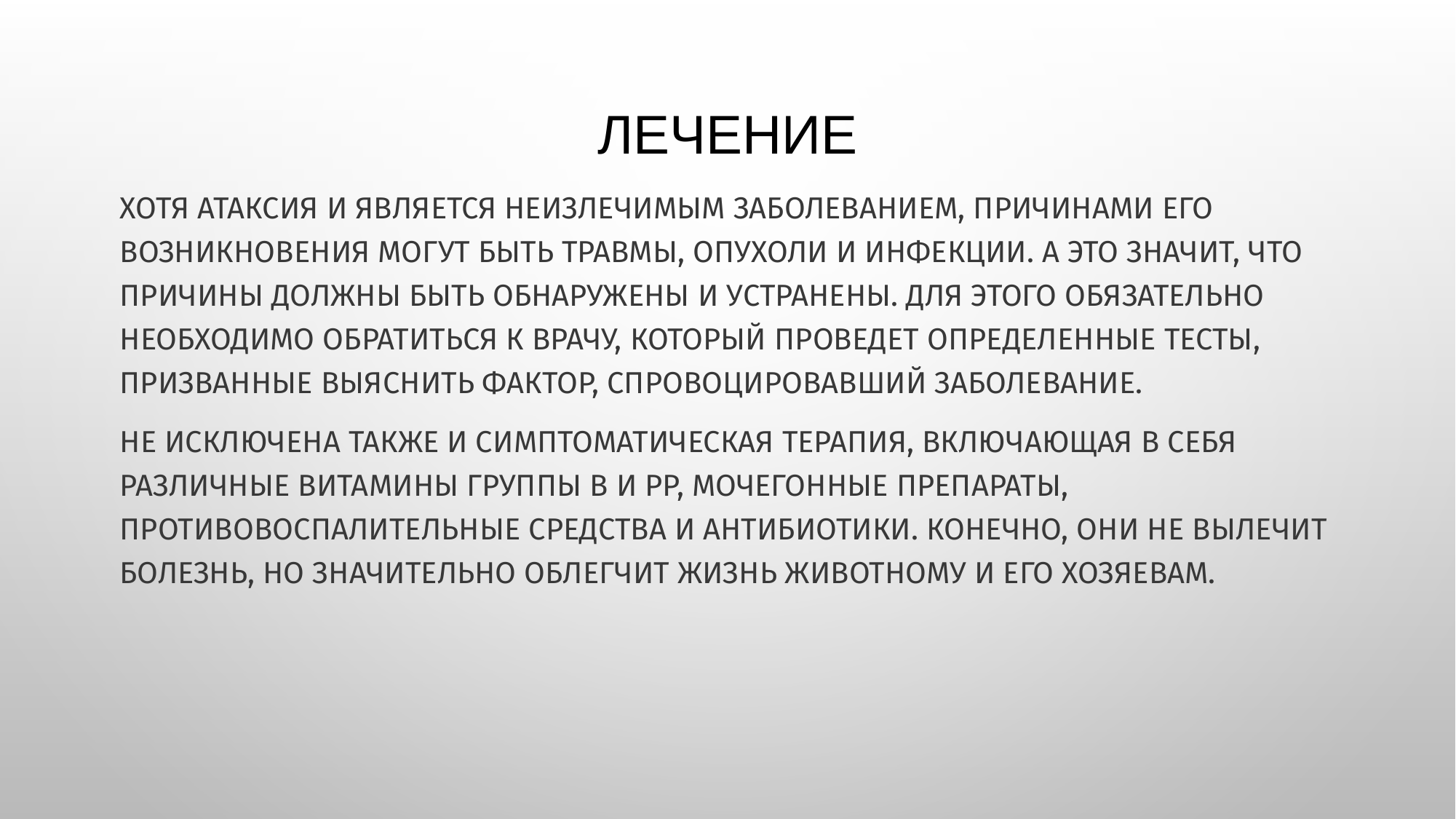

# Лечение
Хотя атаксия и является неизлечимым заболеванием, причинами его возникновения могут быть травмы, опухоли и инфекции. А это значит, что причины должны быть обнаружены и устранены. Для этого обязательно необходимо обратиться к врачу, который проведет определенные тесты, призванные выяснить фактор, спровоцировавший заболевание.
Не исключена также и симптоматическая терапия, включающая в себя различные витамины группы В и РР, мочегонные препараты, противовоспалительные средства и антибиотики. Конечно, они не вылечит болезнь, но значительно облегчит жизнь животному и его хозяевам.